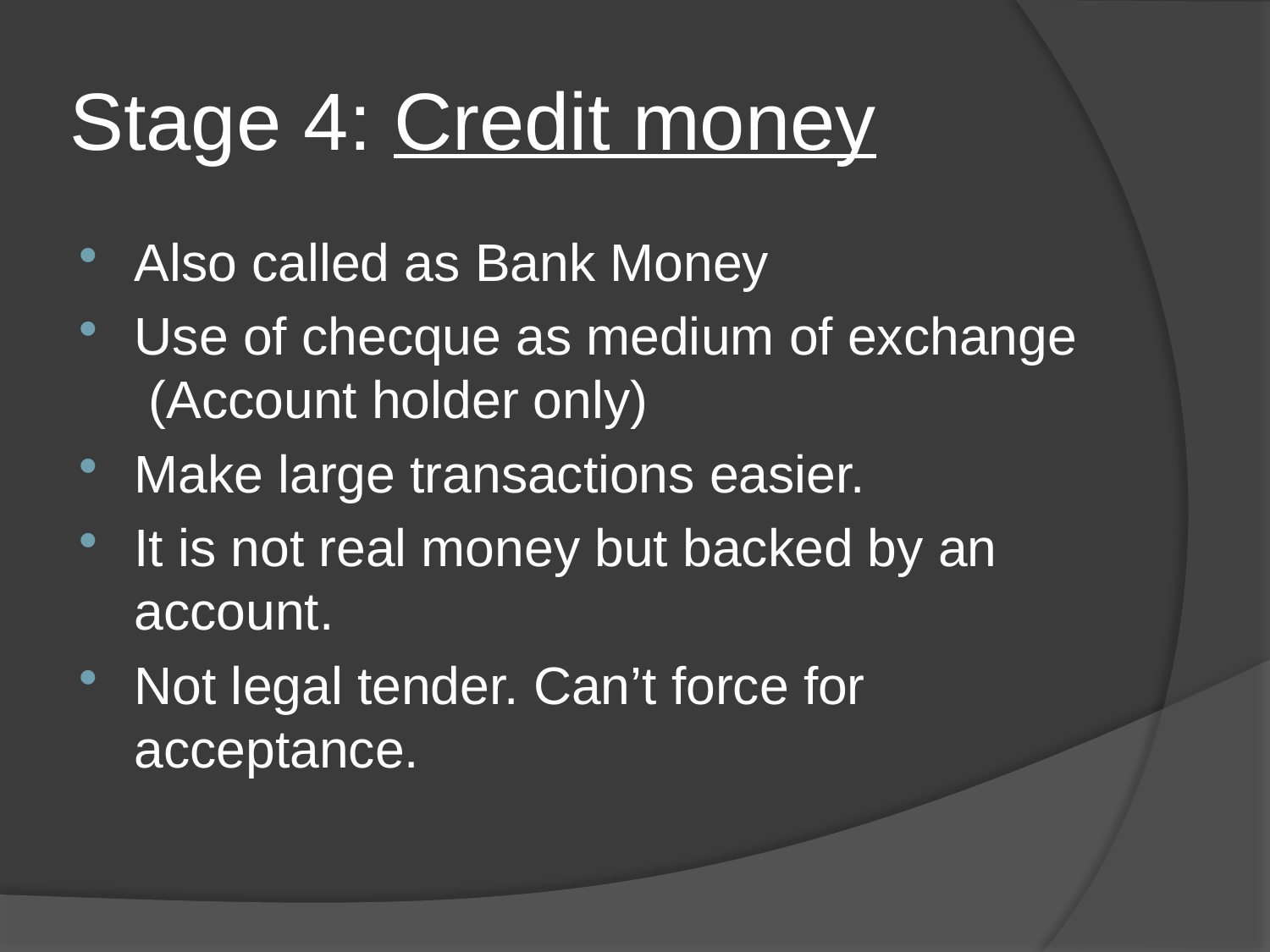

# Stage 4: Credit money
Also called as Bank Money
Use of checque as medium of exchange  (Account holder only)
Make large transactions easier.
It is not real money but backed by an account.
Not legal tender. Can’t force for acceptance.